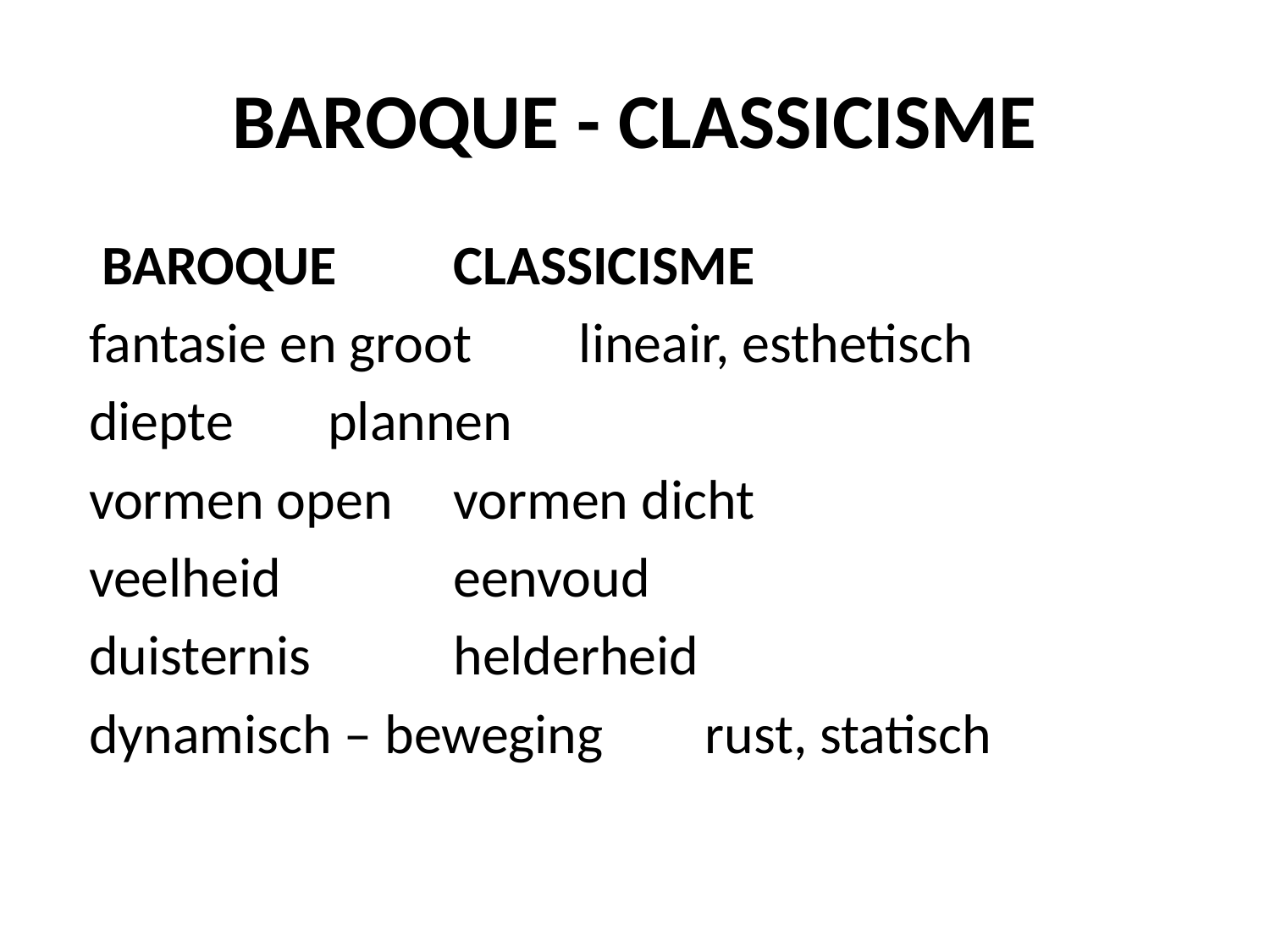

# BAROQUE - CLASSICISME
  BAROQUE			CLASSICISME
 fantasie en groot		lineair, esthetisch
 diepte 				plannen
 vormen open			vormen dicht
 veelheid	 			eenvoud
 duisternis		   		helderheid
 dynamisch – beweging	rust, statisch